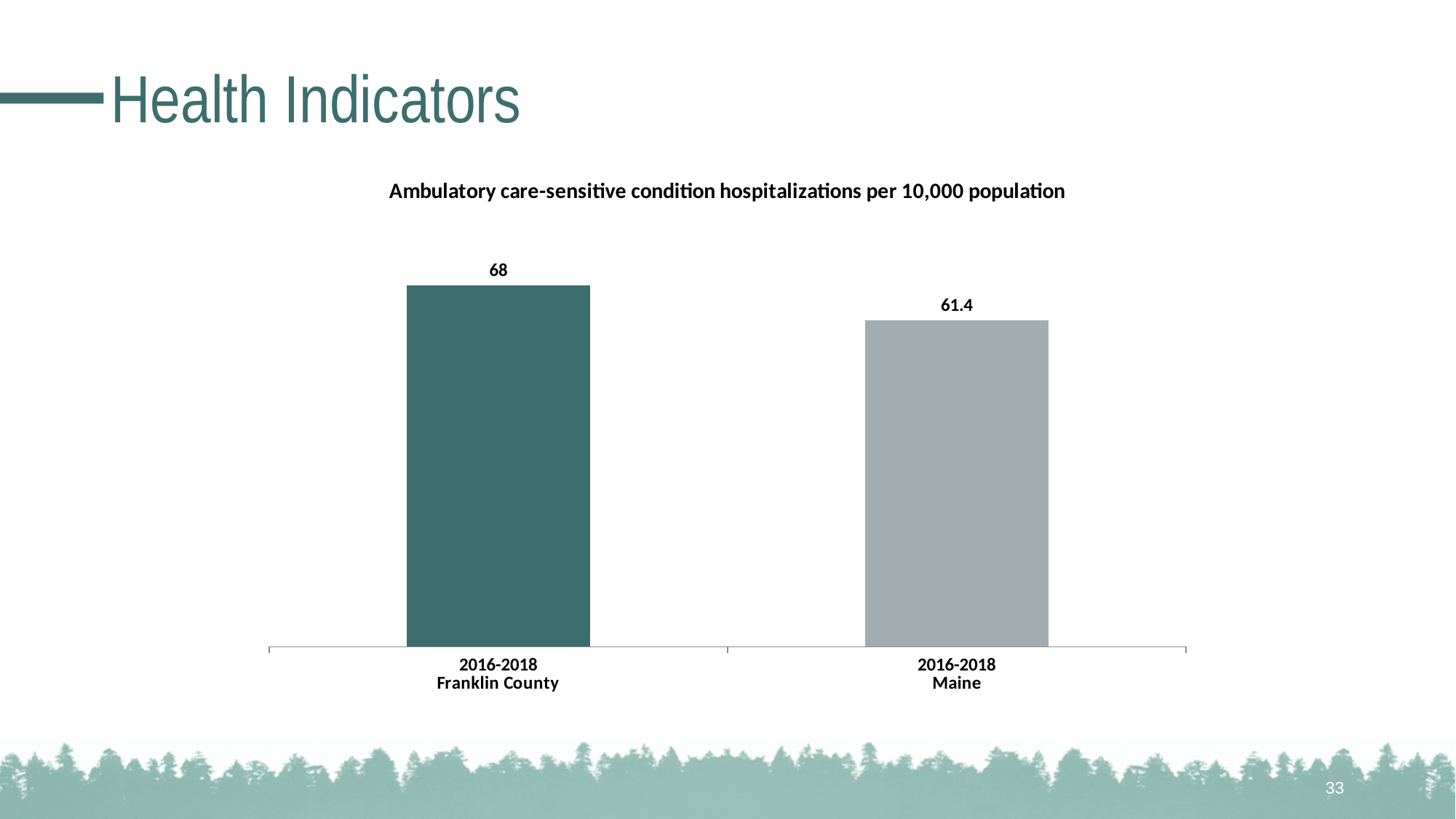

# Health Indicators

### Chart: Ambulatory care-sensitive condition hospitalizations per 10,000 population

| Category |  |
|---|---|
| 2016-2018
Franklin County | 68.0 |
| 2016-2018
Maine | 61.4 |
33